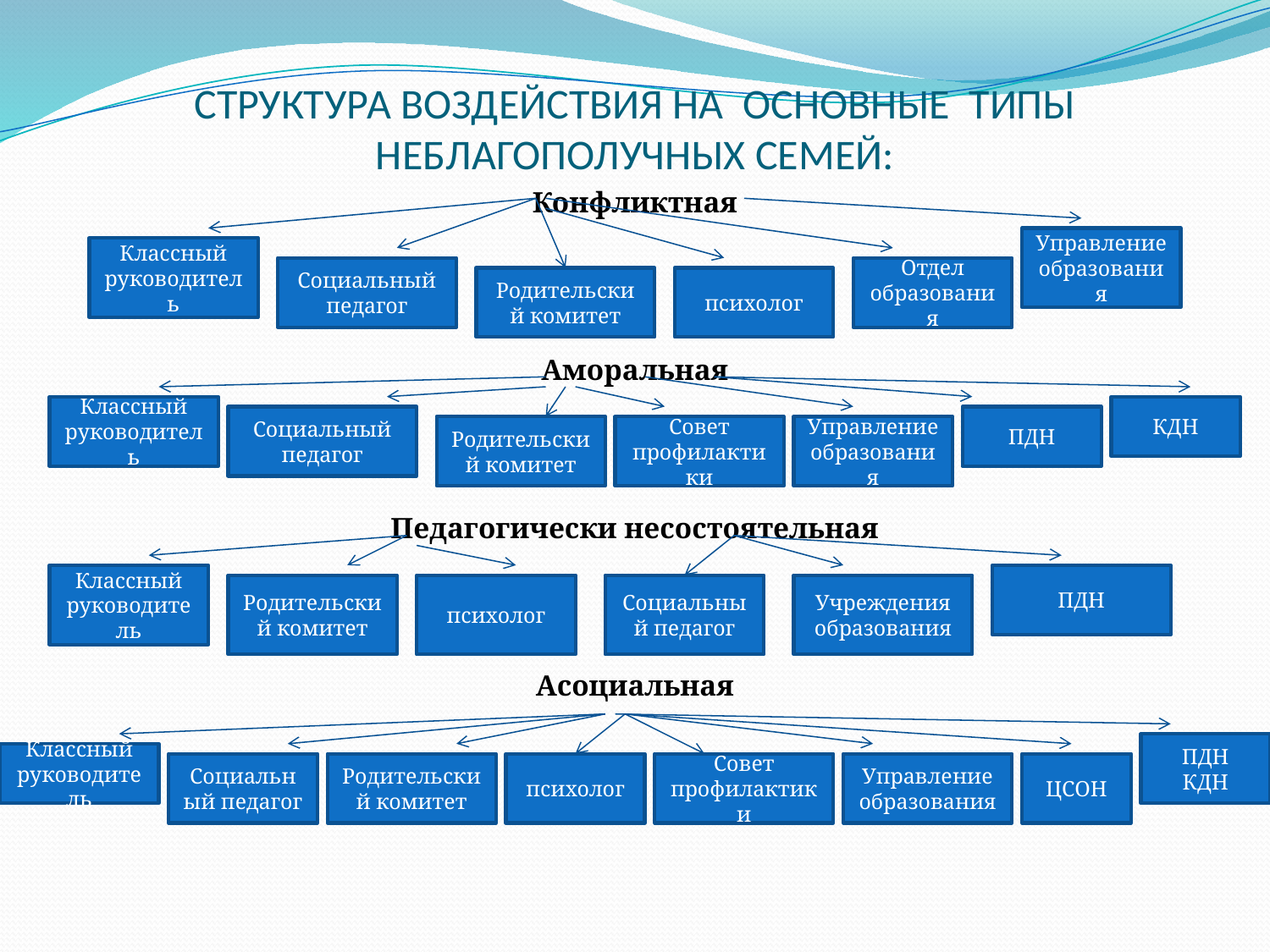

# СТРУКТУРА ВОЗДЕЙСТВИЯ НА  ОСНОВНЫЕ  ТИПЫ НЕБЛАГОПОЛУЧНЫХ СЕМЕЙ:
Конфликтная

Аморальная

Педагогически несостоятельная

Асоциальная
Управление образования
Классный руководитель
Социальный педагог
Отдел образования
Родительский комитет
психолог
Классный руководитель
КДН
Социальный педагог
ПДН
Родительский комитет
Совет профилактики
Управление образования
Классный руководитель
ПДН
Родительский комитет
психолог
Социальный педагог
Учреждения образования
ПДН
КДН
Классный руководитель
Социальный педагог
Родительский комитет
психолог
Совет профилактики
Управление образования
ЦСОН